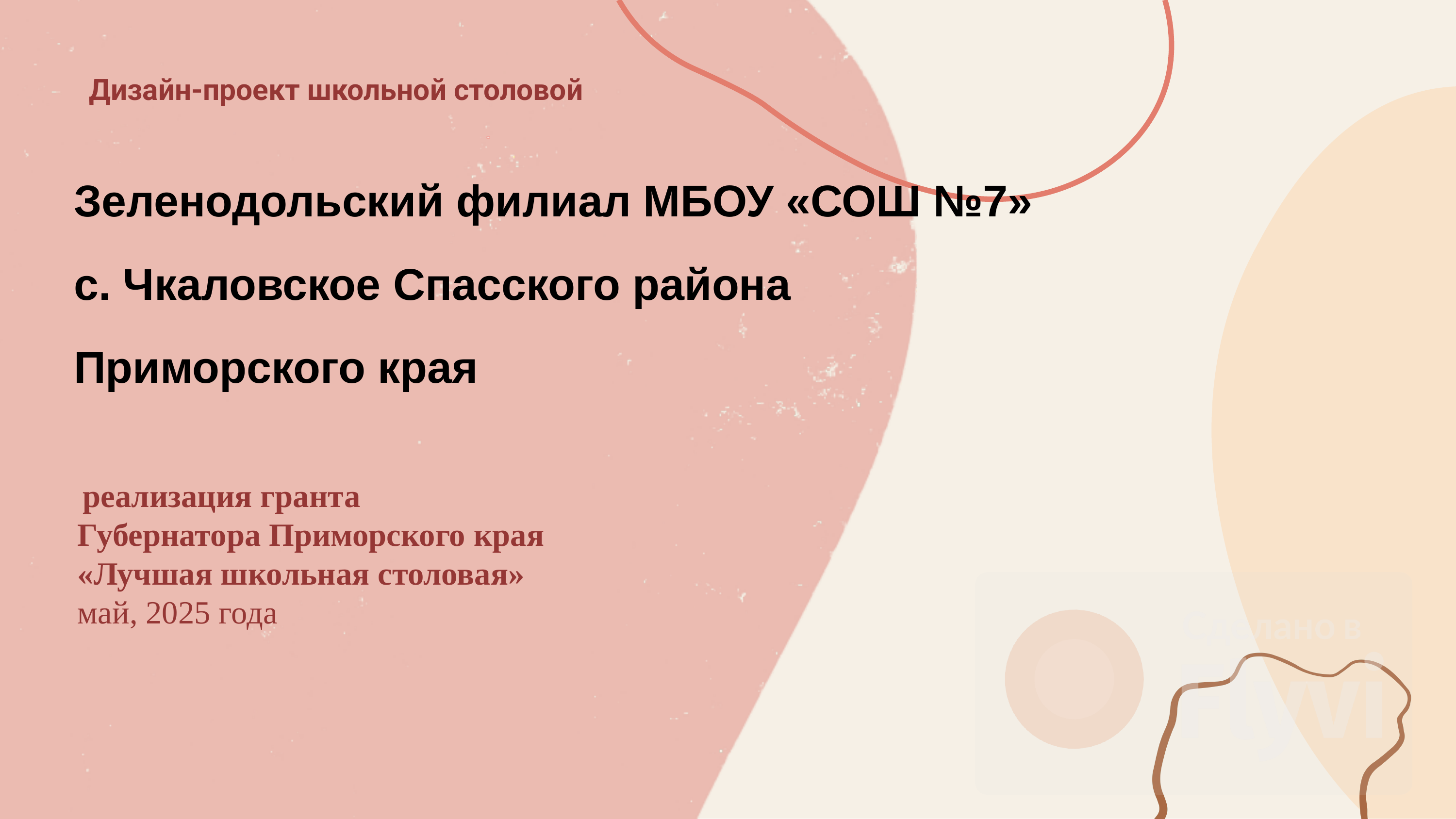

# Дизайн-проект школьной столовой
Зеленодольский филиал МБОУ «СОШ №7»
с. Чкаловское Спасского района
Приморского края

 реализация гранта
Губернатора Приморского края
«Лучшая школьная столовая»
май, 2025 года